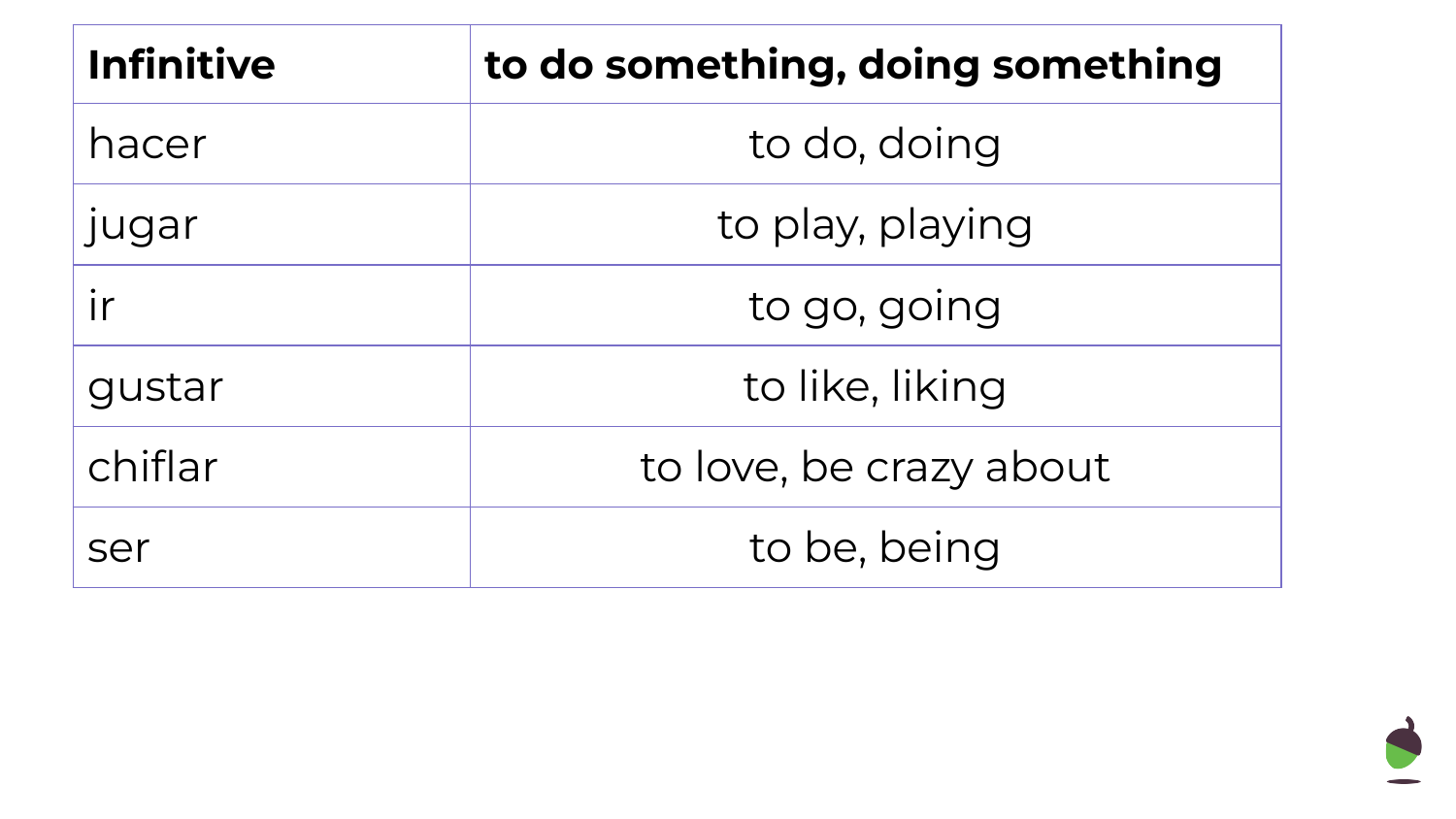

| Infinitive | to do something, doing something |
| --- | --- |
| hacer | to do, doing |
| jugar | to play, playing |
| ir | to go, going |
| gustar | to like, liking |
| chiflar | to love, be crazy about |
| ser | to be, being |